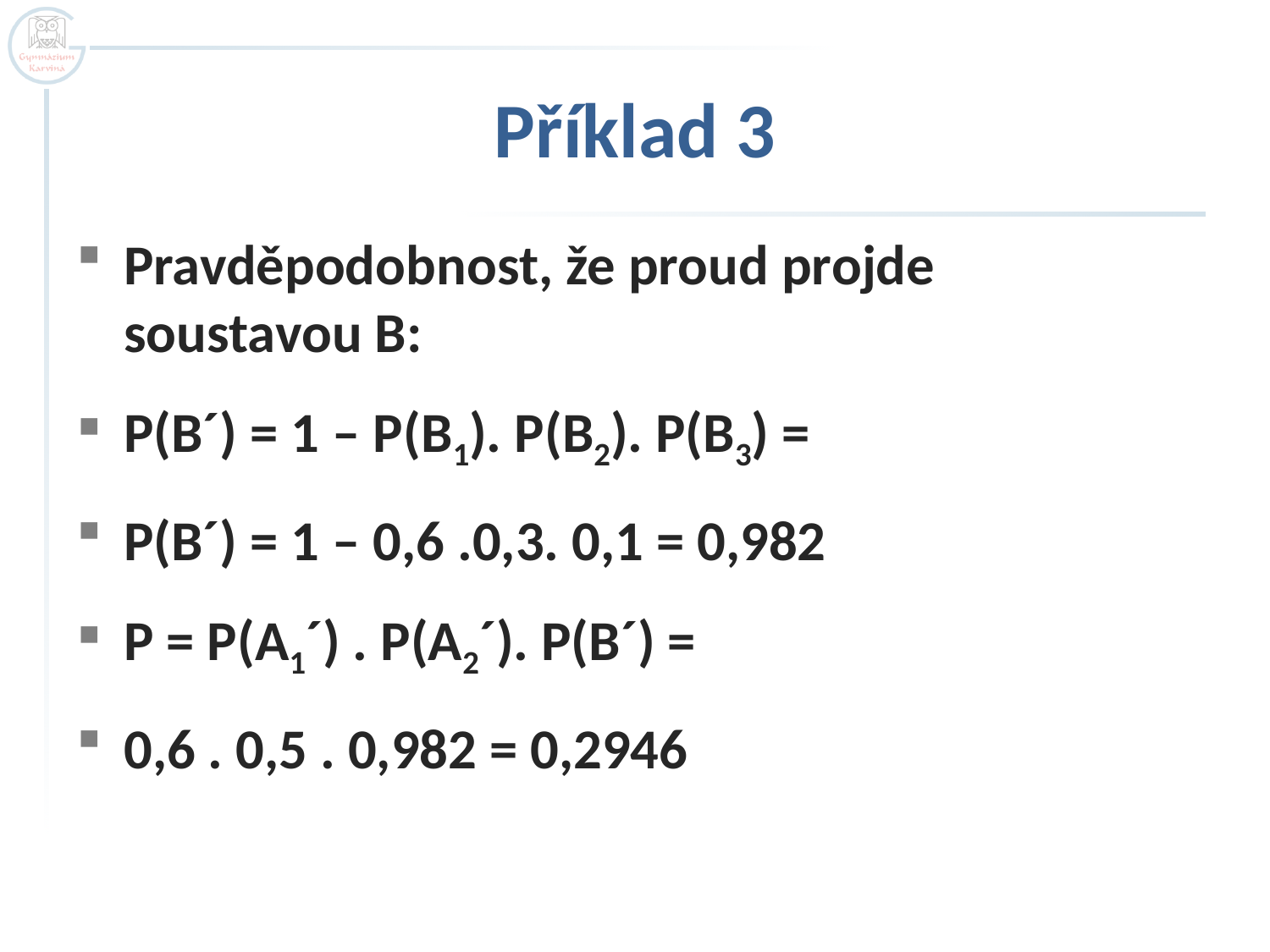

# Příklad 3
Pravděpodobnost, že proud projde
soustavou B:
P(B´) = 1 – P(B1). P(B2). P(B3) =
P(B´) = 1 – 0,6 .0,3. 0,1 = 0,982
P = P(A1´) . P(A2´). P(B´) =
0,6 . 0,5 . 0,982 = 0,2946